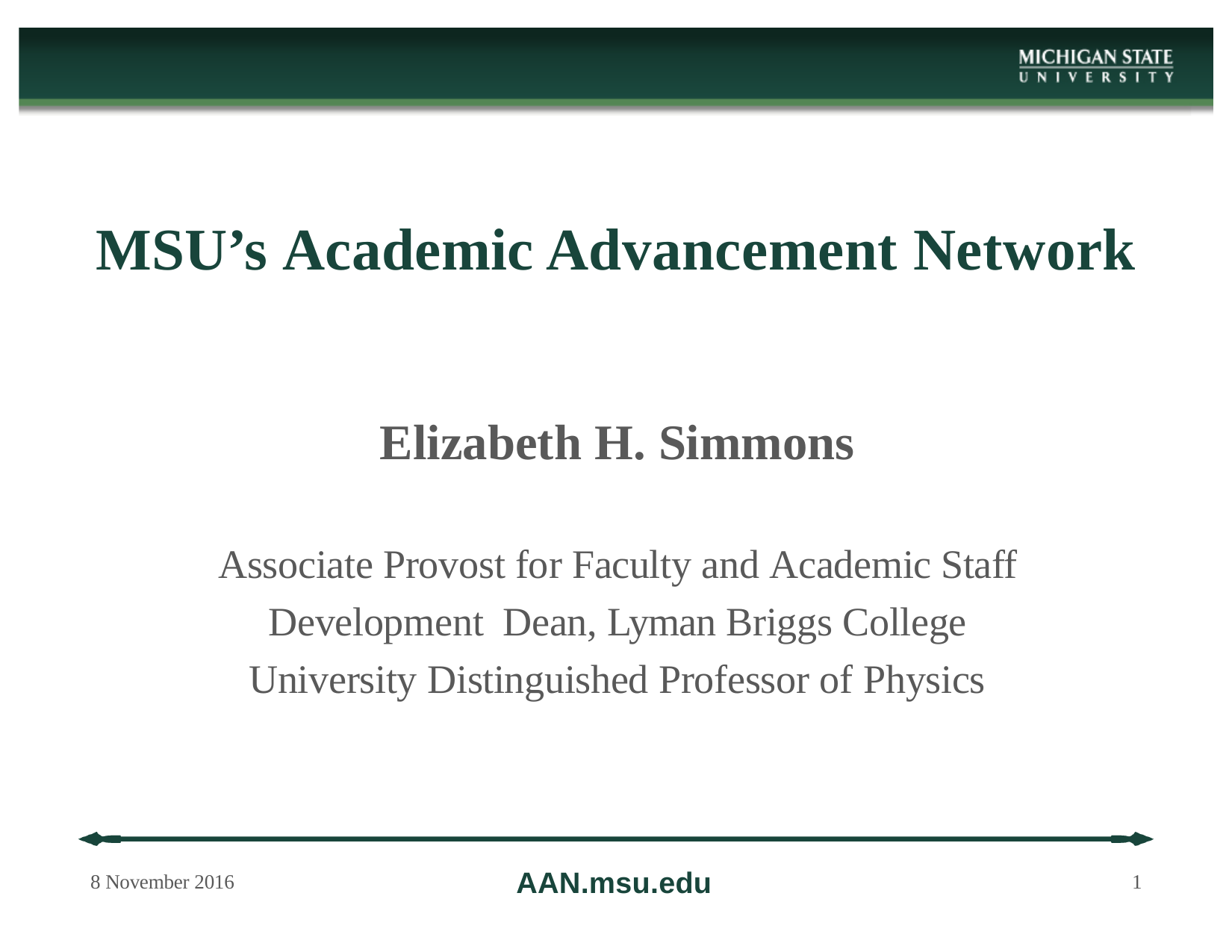

# MSU’s Academic Advancement Network
Elizabeth H. Simmons

Associate Provost for Faculty and Academic Staff Development  Dean, Lyman Briggs College
University Distinguished Professor of Physics
AAN.msu.edu
8 November 2016
1